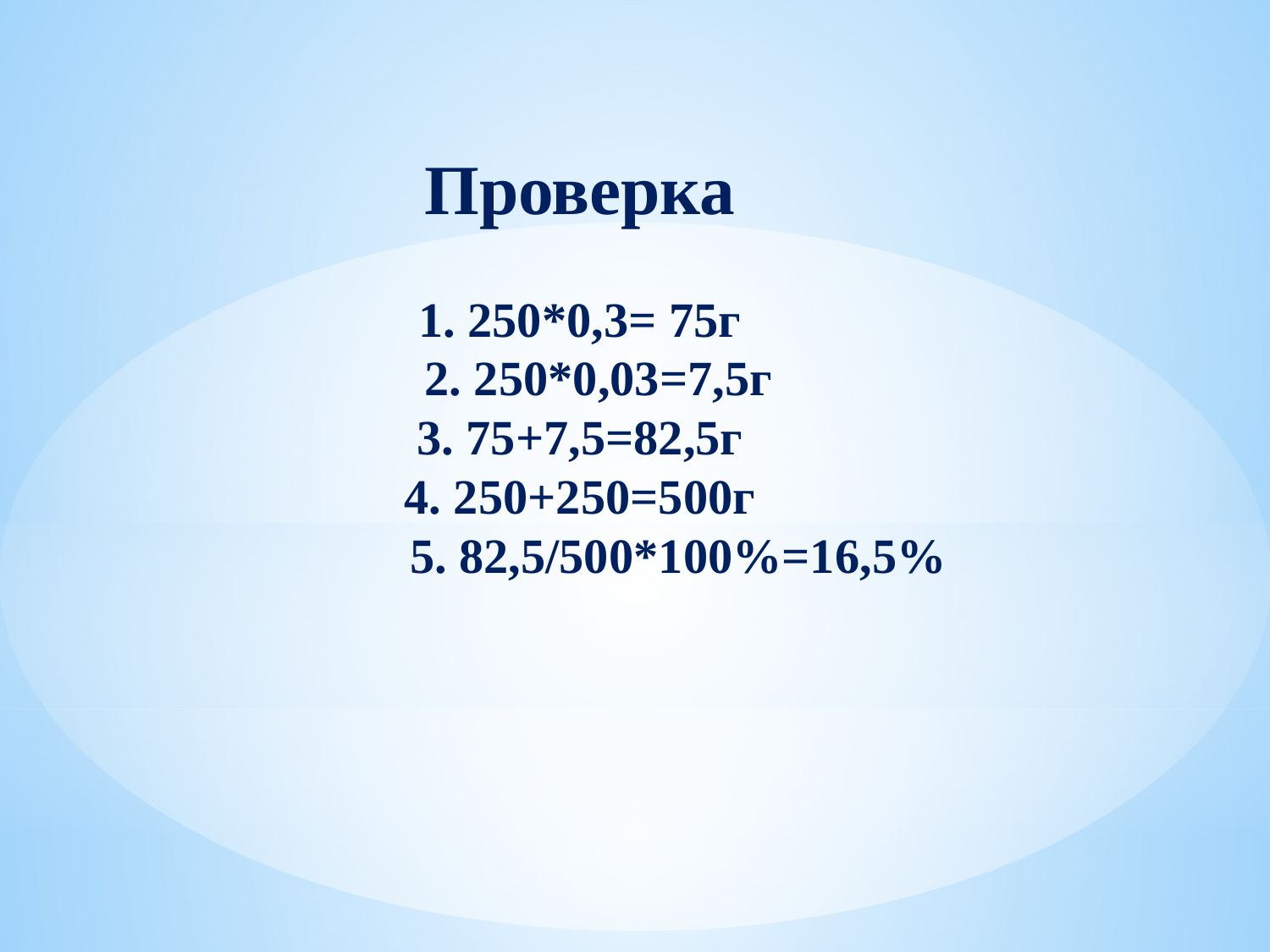

Проверка

1. 250*0,3= 75г
   2. 250*0,03=7,5г
3. 75+7,5=82,5г
4. 250+250=500г
                5. 82,5/500*100%=16,5%